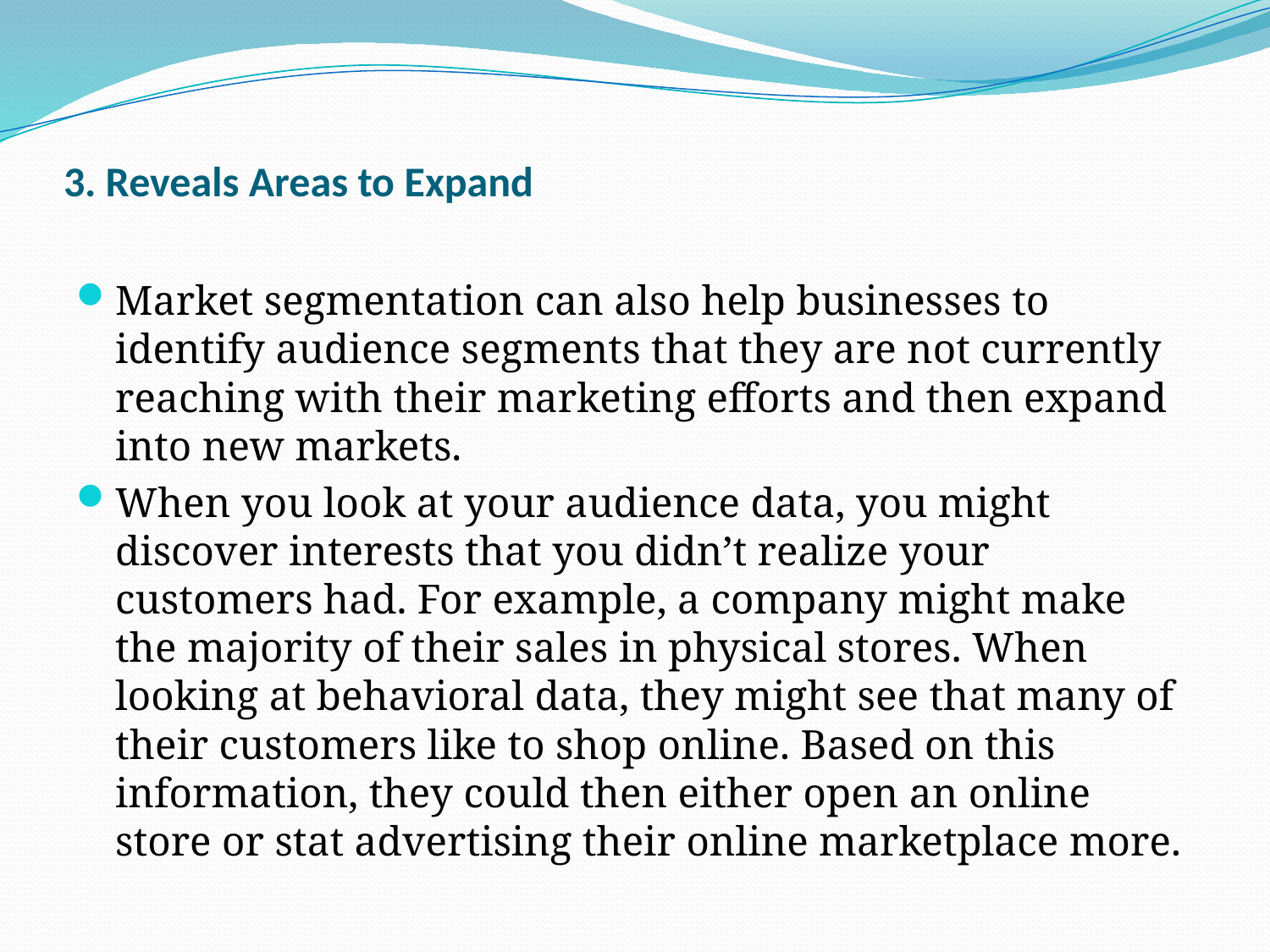

# 3. Reveals Areas to Expand
Market segmentation can also help businesses to identify audience segments that they are not currently reaching with their marketing efforts and then expand into new markets.
When you look at your audience data, you might discover interests that you didn’t realize your customers had. For example, a company might make the majority of their sales in physical stores. When looking at behavioral data, they might see that many of their customers like to shop online. Based on this information, they could then either open an online store or stat advertising their online marketplace more.